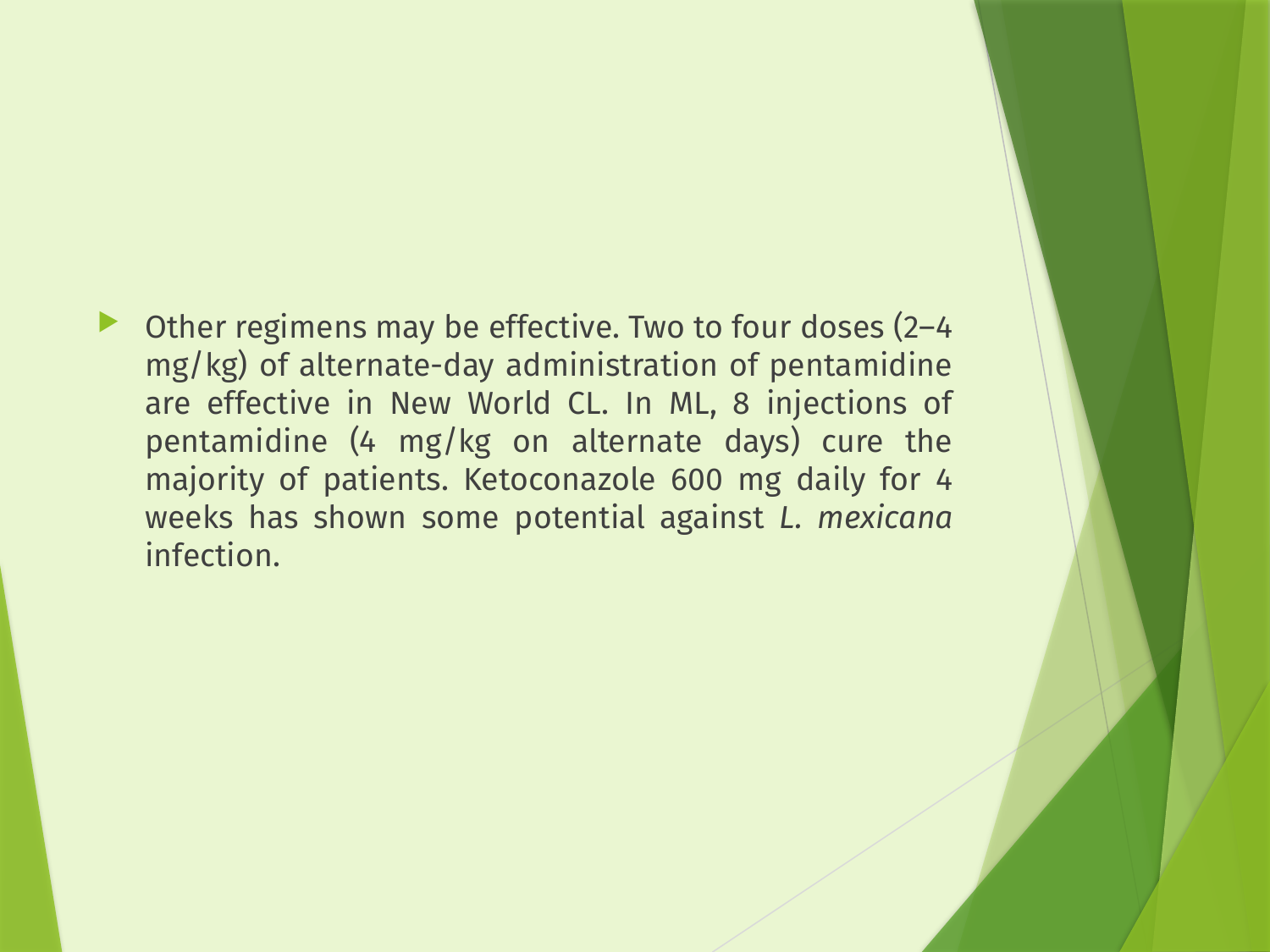

#
Other regimens may be effective. Two to four doses (2–4 mg/kg) of alternate-day administration of pentamidine are effective in New World CL. In ML, 8 injections of pentamidine (4 mg/kg on alternate days) cure the majority of patients. Ketoconazole 600 mg daily for 4 weeks has shown some potential against L. mexicana infection.